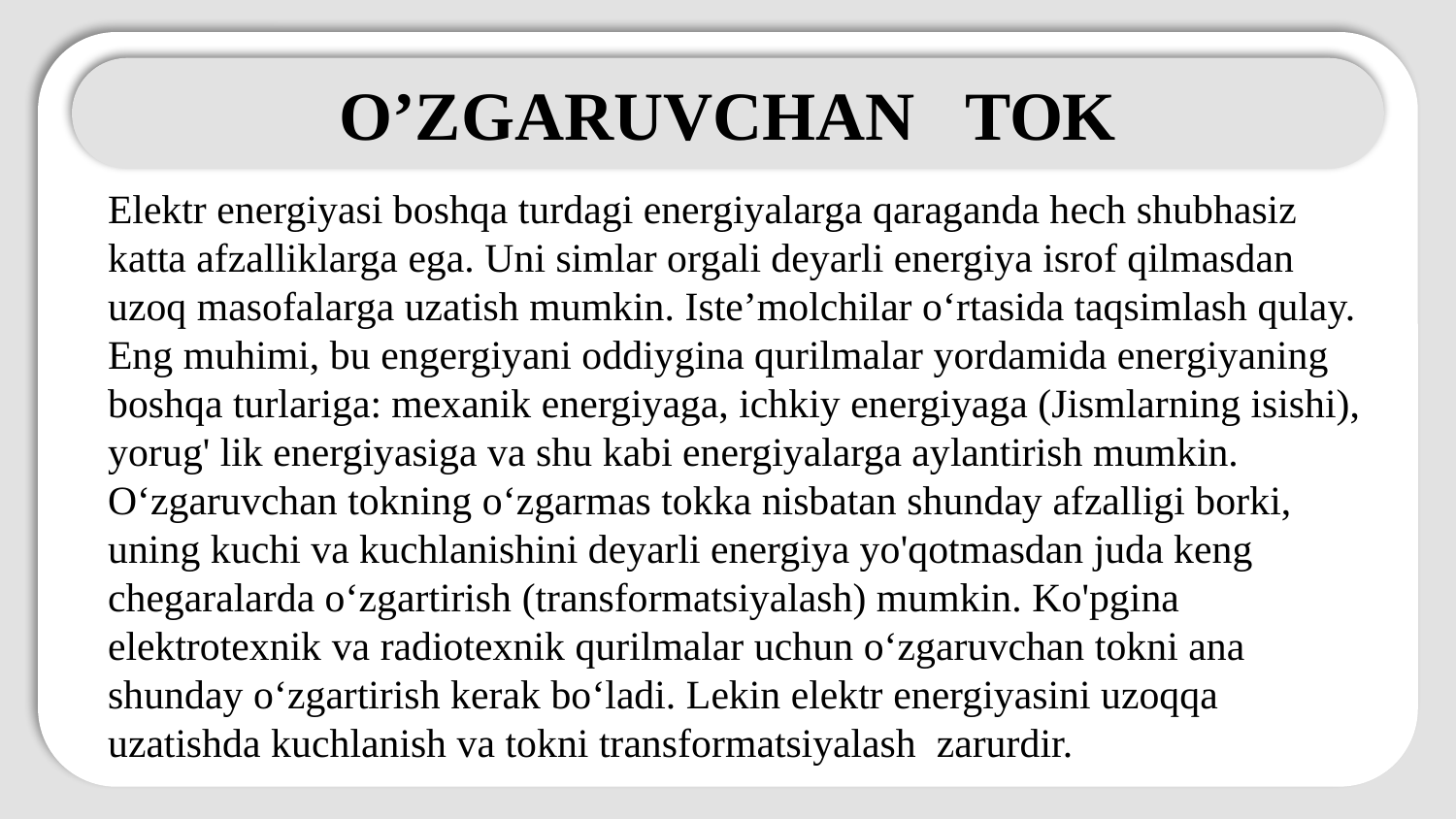

O’ZGARUVCHAN   TOK
Elektr energiyasi boshqa turdagi energiyalarga qaraganda hech shubhasiz katta afzalliklarga ega. Uni simlar orgali deyarli energiya isrof qilmasdan uzoq masofalarga uzatish mumkin. Iste’molchilar o‘rtasida taqsimlash qulay. Eng muhimi, bu engergiyani oddiygina qurilmalar yordamida energiyaning boshqa turlariga: mexanik energiyaga, ichkiy energiyaga (Jismlarning isishi), yorug' lik energiyasiga va shu kabi energiyalarga aylantirish mumkin. O‘zgaruvchan tokning o‘zgarmas tokka nisbatan shunday afzalligi borki, uning kuchi va kuchlanishini deyarli energiya yo'qotmasdan juda keng chegaralarda o‘zgartirish (transformatsiyalash) mumkin. Ko'pgina
elektrotexnik va radiotexnik qurilmalar uchun o‘zgaruvchan tokni ana shunday o‘zgartirish kerak bo‘ladi. Lekin elektr energiyasini uzoqqa uzatishda kuchlanish va tokni transformatsiyalash  zarurdir.